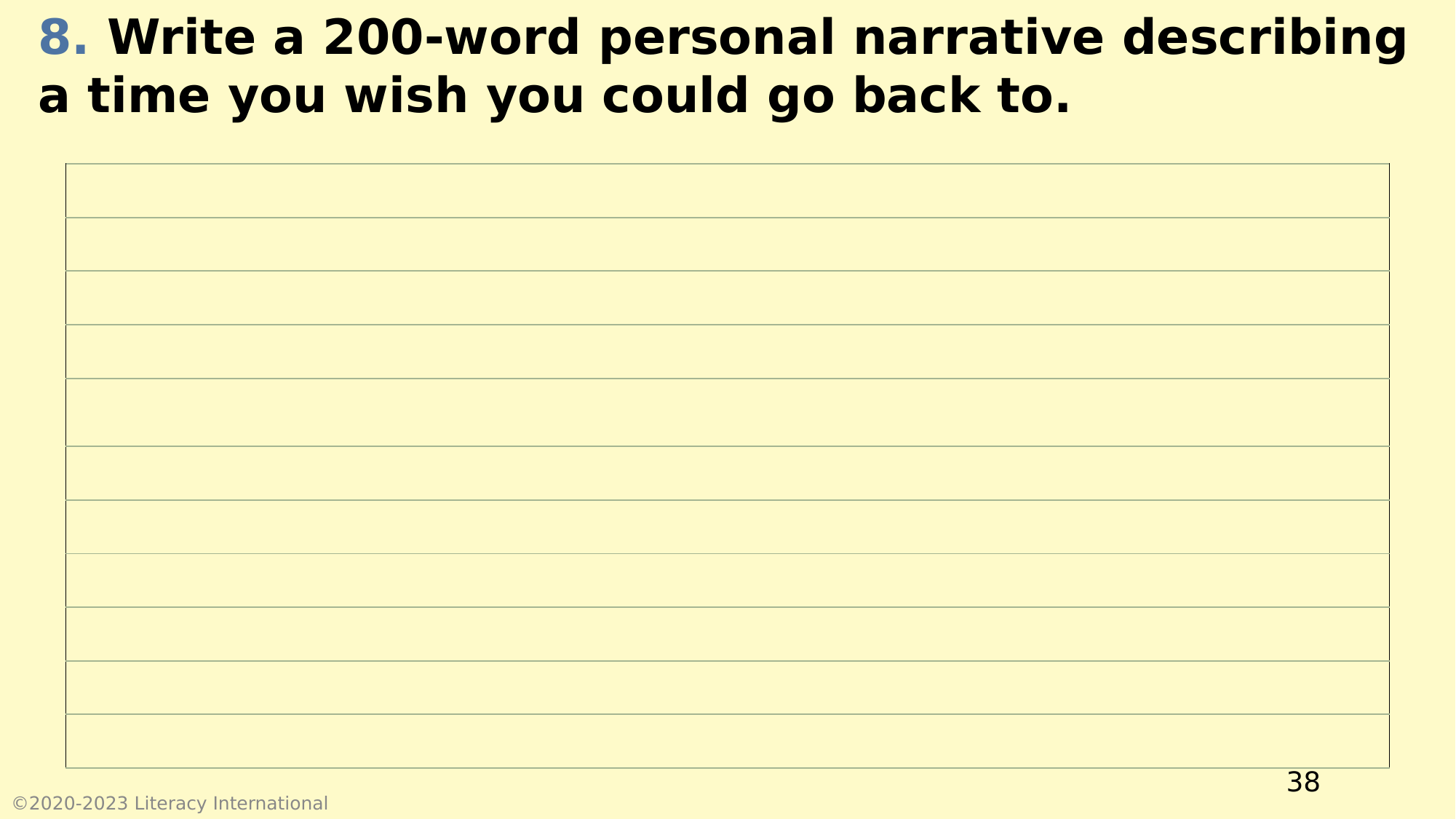

8. Write a 200-word personal narrative describing a time you wish you could go back to.
|  |
| --- |
|  |
|  |
|  |
|  |
|  |
|  |
|  |
|  |
|  |
|  |
38
©2020-2023 Literacy International